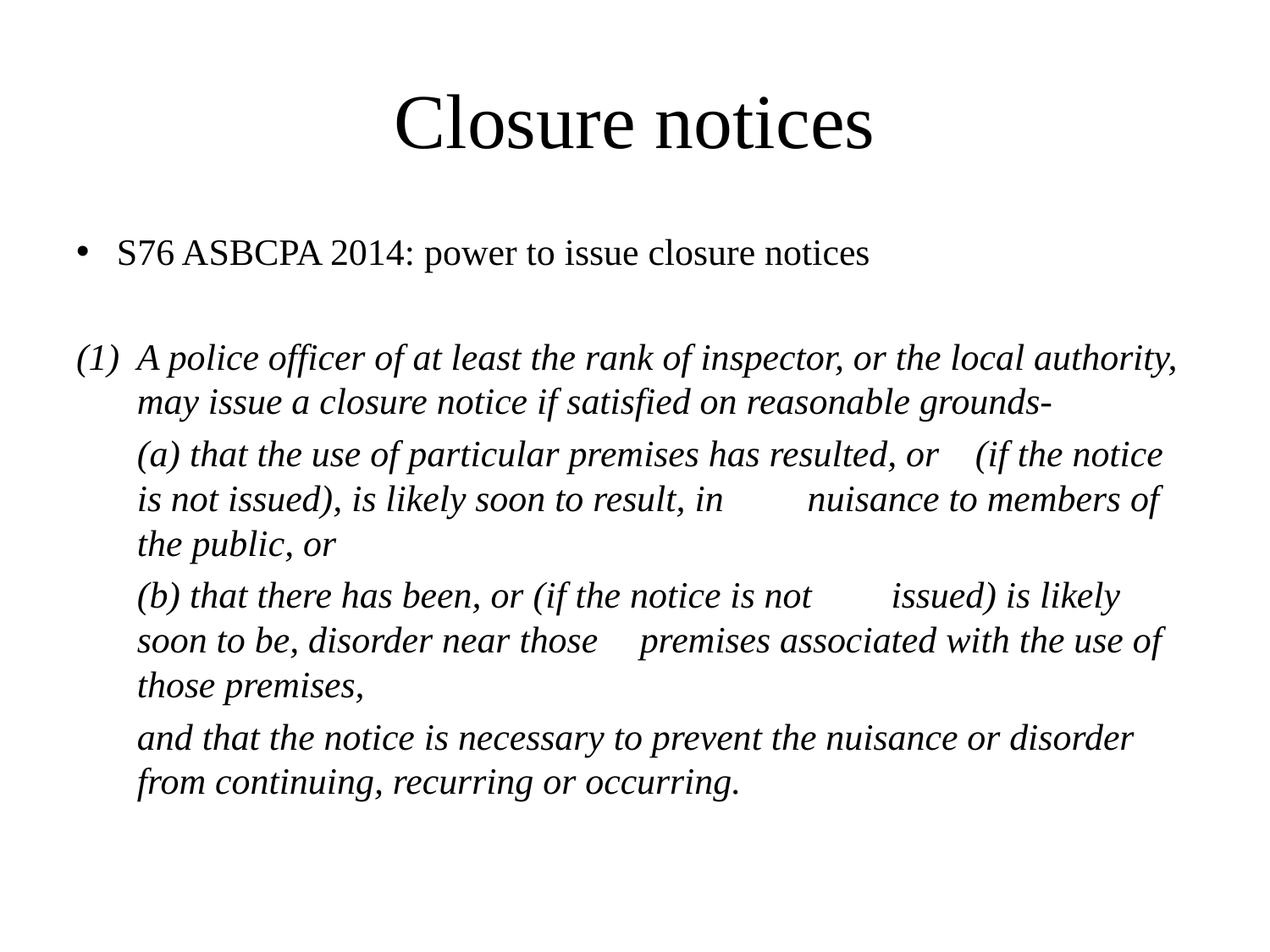

# Closure notices
S76 ASBCPA 2014: power to issue closure notices

A police officer of at least the rank of inspector, or the local authority, may issue a closure notice if satisfied on reasonable grounds-
		(a) that the use of particular premises has resulted, or 	(if the notice is not issued), is likely soon to result, in 	nuisance to members of the public, or
		(b) that there has been, or (if the notice is not 	issued) is likely soon to be, disorder near those 	premises associated with the use of those premises,
and that the notice is necessary to prevent the nuisance or disorder from continuing, recurring or occurring.